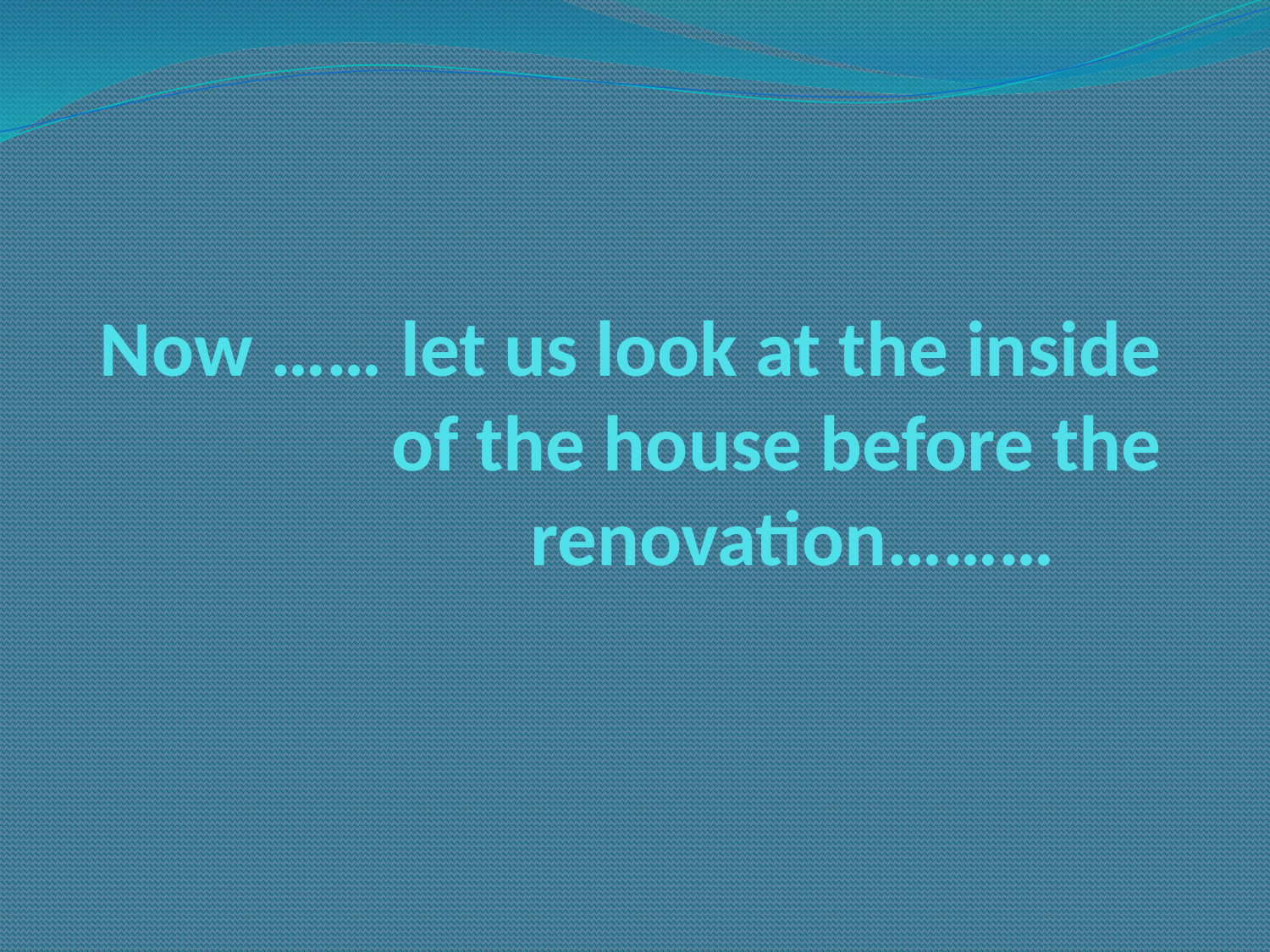

# Now …… let us look at the inside of the house before the renovation………